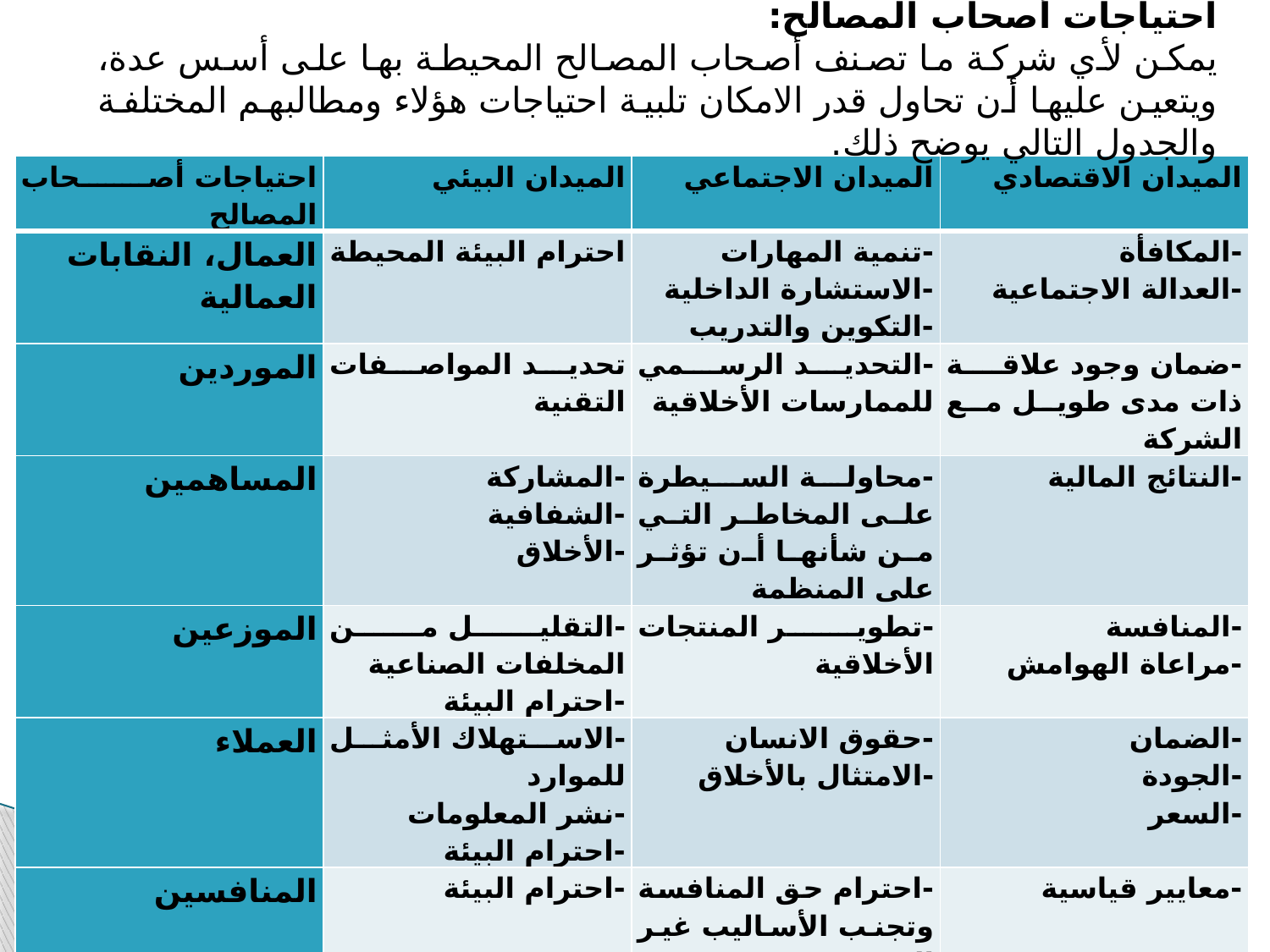

احتياجات أصحاب المصالح:
يمكن لأي شركة ما تصنف أصحاب المصالح المحيطة بها على أسس عدة، ويتعين عليها أن تحاول قدر الامكان تلبية احتياجات هؤلاء ومطالبهم المختلفة والجدول التالي يوضح ذلك.

| احتياجات أصحاب المصالح | الميدان البيئي | الميدان الاجتماعي | الميدان الاقتصادي |
| --- | --- | --- | --- |
| العمال، النقابات العمالية | احترام البيئة المحيطة | -تنمية المهارات -الاستشارة الداخلية -التكوين والتدريب | -المكافأة -العدالة الاجتماعية |
| الموردين | تحديد المواصفات التقنية | -التحديد الرسمي للممارسات الأخلاقية | -ضمان وجود علاقة ذات مدى طويل مع الشركة |
| المساهمين | -المشاركة -الشفافية -الأخلاق | -محاولة السيطرة على المخاطر التي من شأنها أن تؤثر على المنظمة | -النتائج المالية |
| الموزعين | -التقليل من المخلفات الصناعية -احترام البيئة | -تطوير المنتجات الأخلاقية | -المنافسة -مراعاة الهوامش |
| العملاء | -الاستهلاك الأمثل للموارد -نشر المعلومات -احترام البيئة | -حقوق الانسان -الامتثال بالأخلاق | -الضمان -الجودة -السعر |
| المنافسين | -احترام البيئة | -احترام حق المنافسة وتجنب الأساليب غير الشرعية | -معايير قياسية |
| السلطات العمومية | -احترام التشريعات البيئية | احترام حقوق العمل وتشريعاته | -المساهمة في التنمية على الصعيدين المحلي والوطني. |